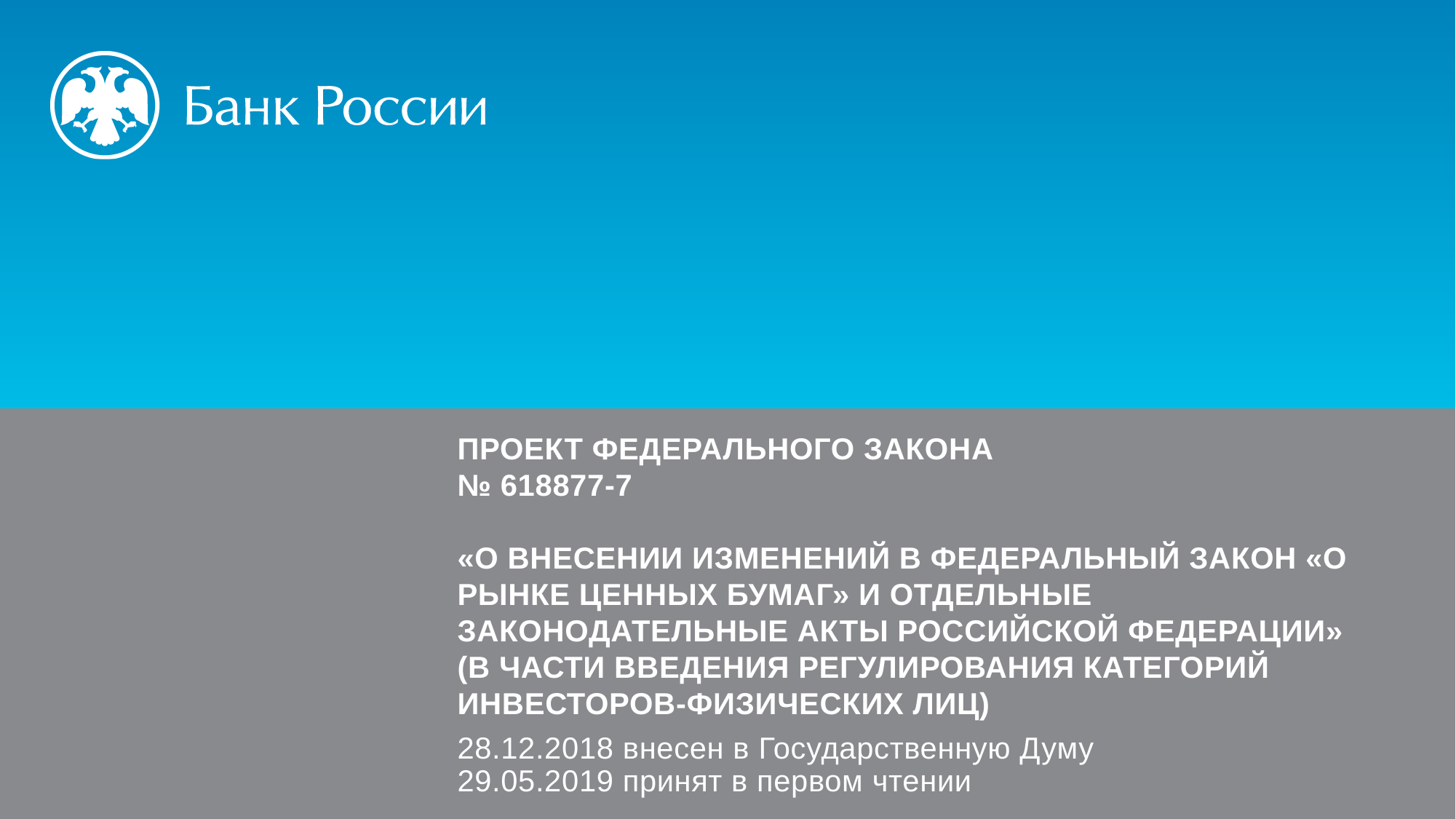

ПРОЕКТ ФЕДЕРАЛЬНОГО ЗАКОНА
№ 618877-7

«О внесении изменений в Федеральный закон «о рынке ценных бумаг» и отдельные законодательные акты Российской федерации»
(в части введения регулирования категорий инвесторов-физических лиц)

28.12.2018 внесен в Государственную Думу
29.05.2019 принят в первом чтении